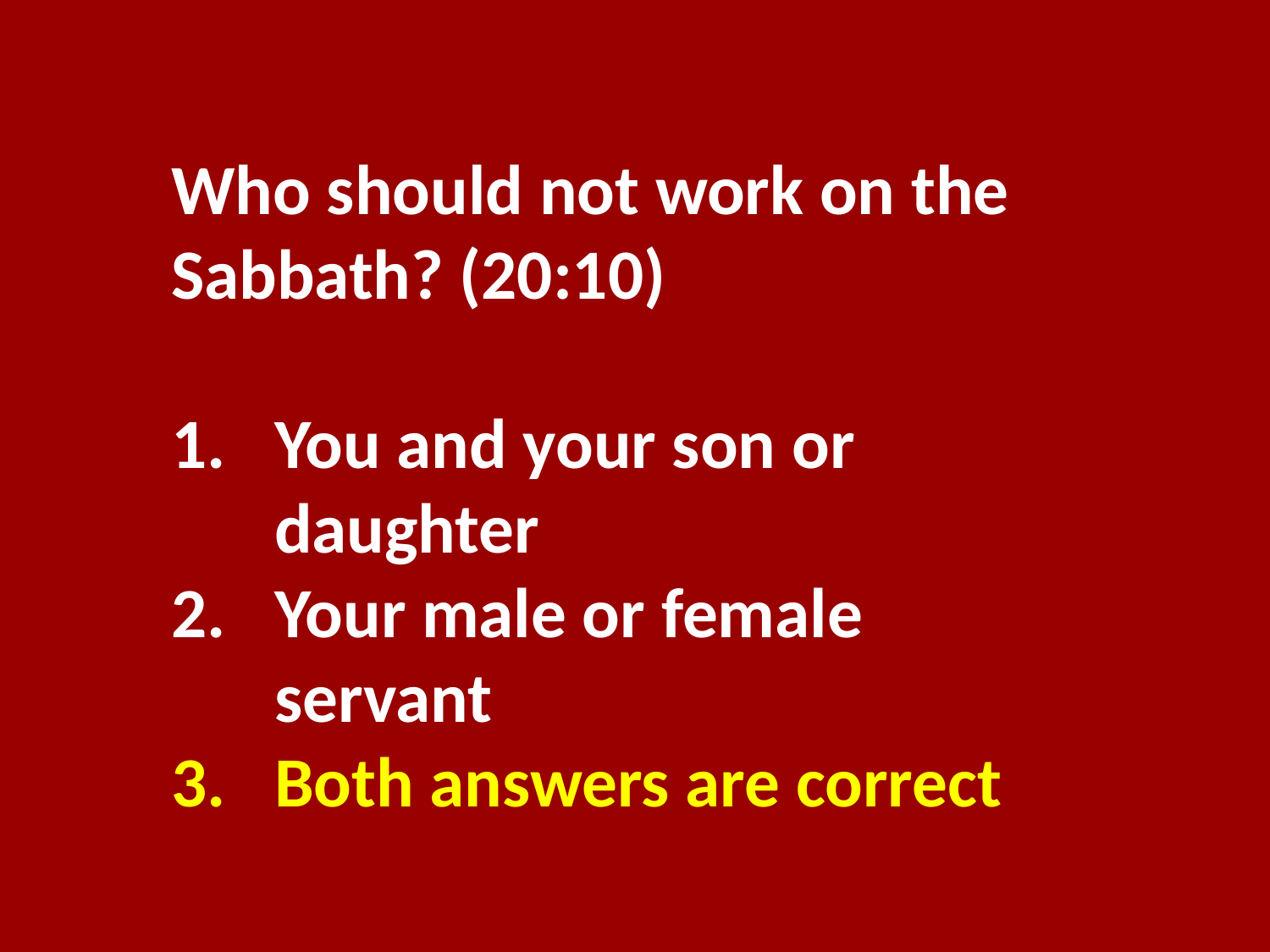

Who should not work on the Sabbath? (20:10)

You and your son or daughter
Your male or female servant
Both answers are correct